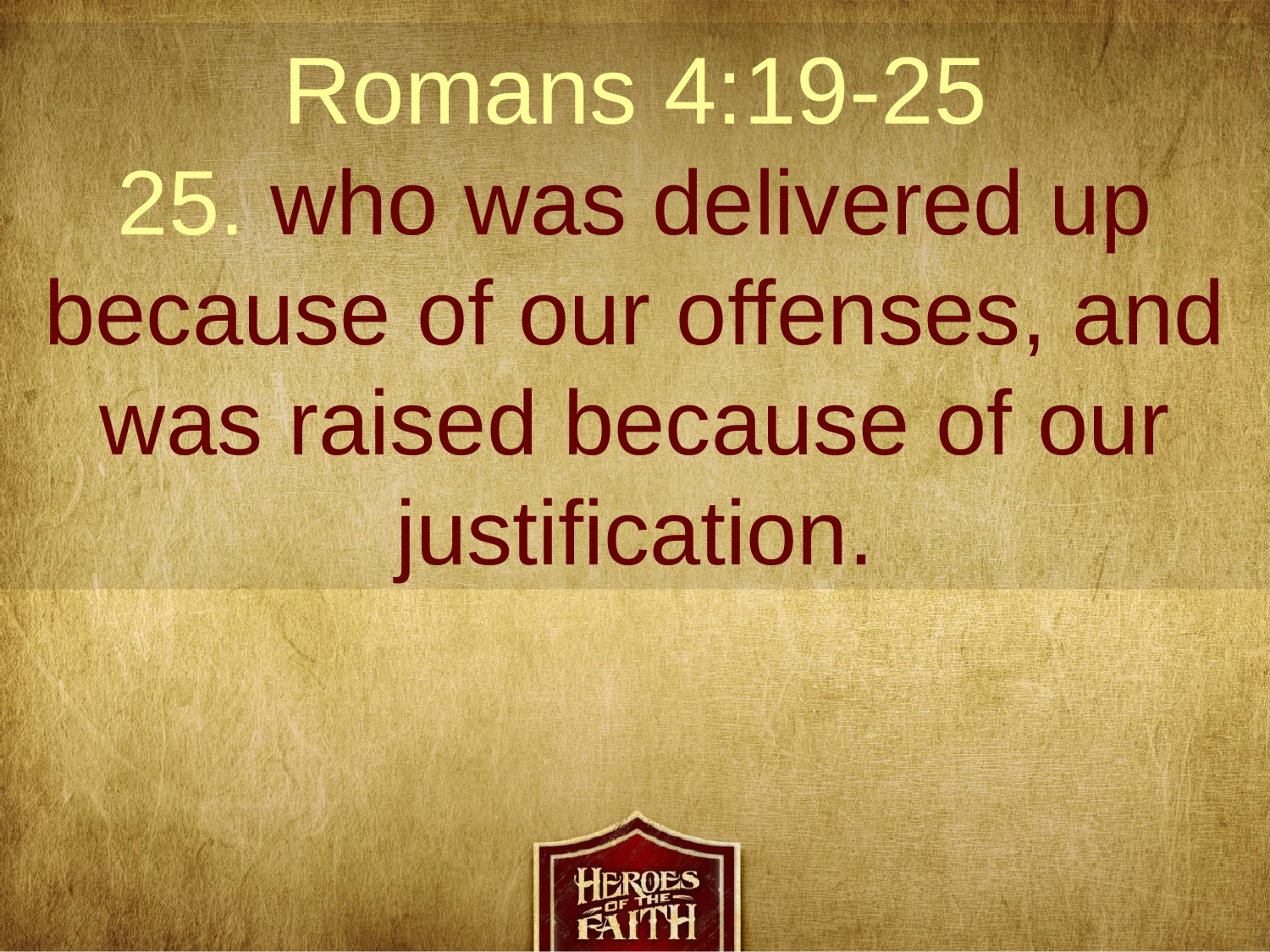

Romans 4:19-25
25. who was delivered up because of our offenses, and was raised because of our justification.